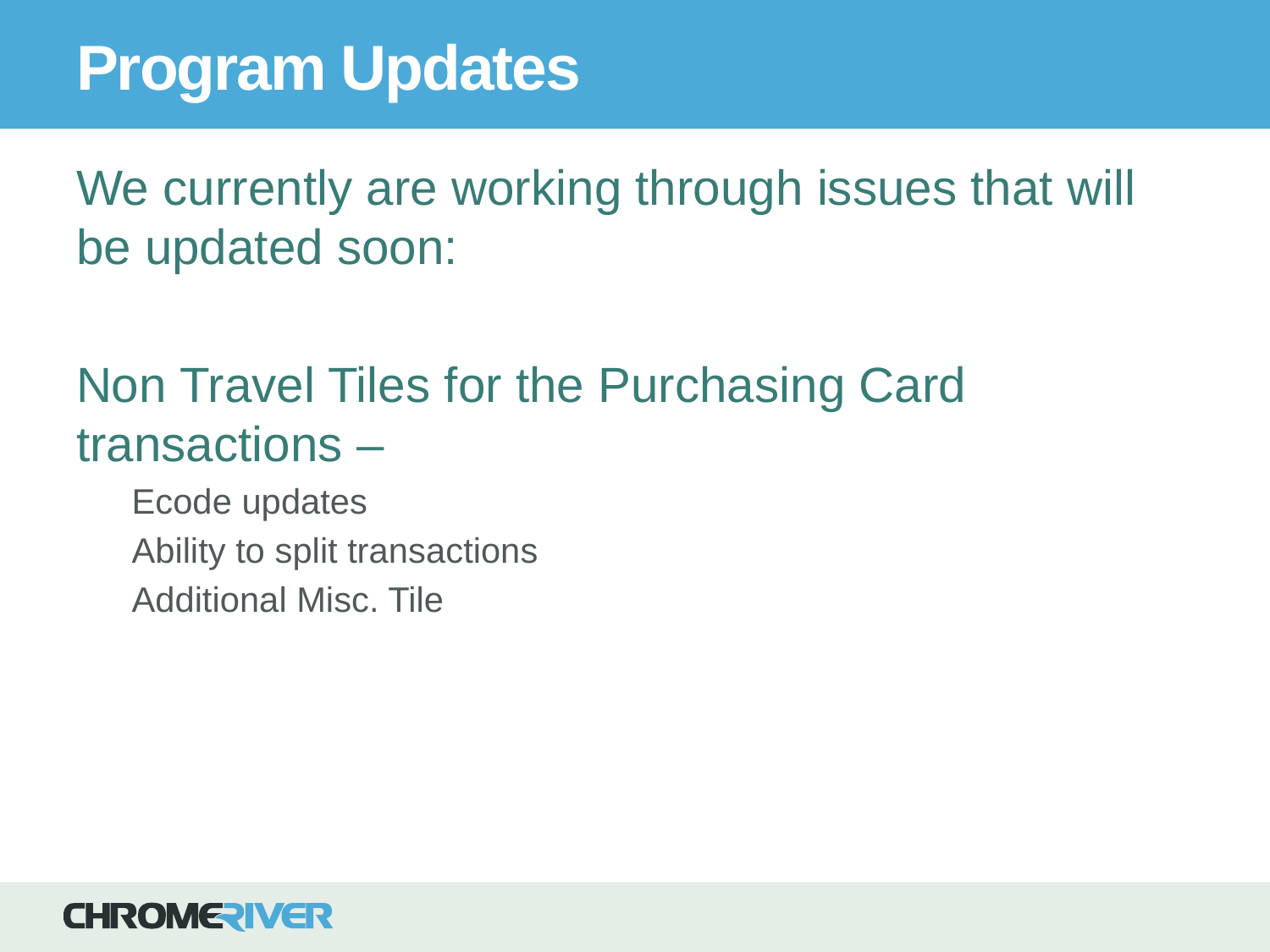

# Program Updates
We currently are working through issues that will be updated soon:

Non Travel Tiles for the Purchasing Card transactions –
Ecode updates
Ability to split transactions
Additional Misc. Tile